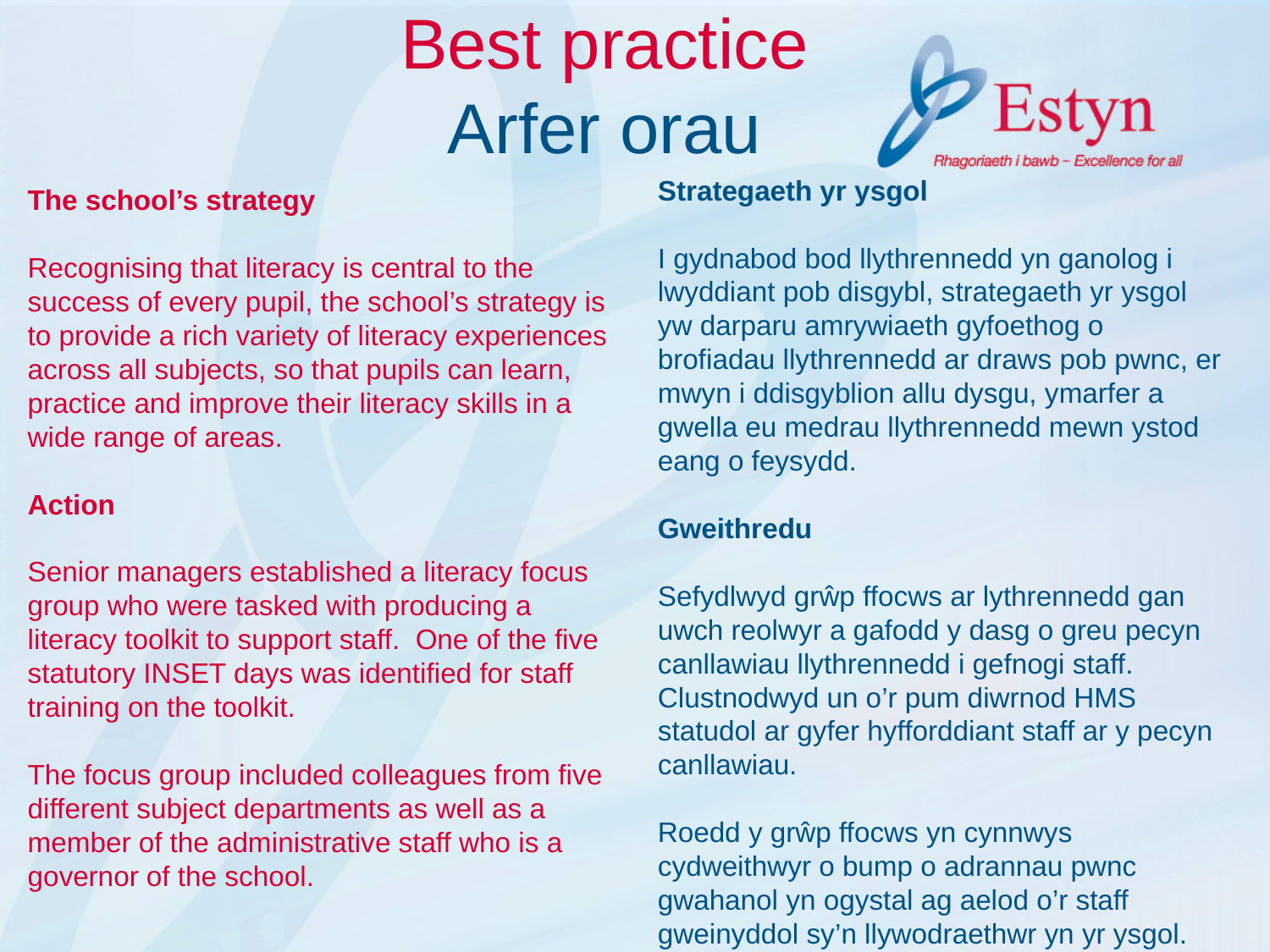

# Best practice Arfer orau
Strategaeth yr ysgol

I gydnabod bod llythrennedd yn ganolog i lwyddiant pob disgybl, strategaeth yr ysgol yw darparu amrywiaeth gyfoethog o brofiadau llythrennedd ar draws pob pwnc, er mwyn i ddisgyblion allu dysgu, ymarfer a gwella eu medrau llythrennedd mewn ystod eang o feysydd.

Gweithredu

Sefydlwyd grŵp ffocws ar lythrennedd gan uwch reolwyr a gafodd y dasg o greu pecyn canllawiau llythrennedd i gefnogi staff.  Clustnodwyd un o’r pum diwrnod HMS statudol ar gyfer hyfforddiant staff ar y pecyn canllawiau.

Roedd y grŵp ffocws yn cynnwys cydweithwyr o bump o adrannau pwnc gwahanol yn ogystal ag aelod o’r staff gweinyddol sy’n llywodraethwr yn yr ysgol.

The school’s strategy

Recognising that literacy is central to the success of every pupil, the school’s strategy is to provide a rich variety of literacy experiences across all subjects, so that pupils can learn, practice and improve their literacy skills in a wide range of areas.

Action

Senior managers established a literacy focus group who were tasked with producing a literacy toolkit to support staff.  One of the five statutory INSET days was identified for staff training on the toolkit.

The focus group included colleagues from five different subject departments as well as a member of the administrative staff who is a governor of the school.